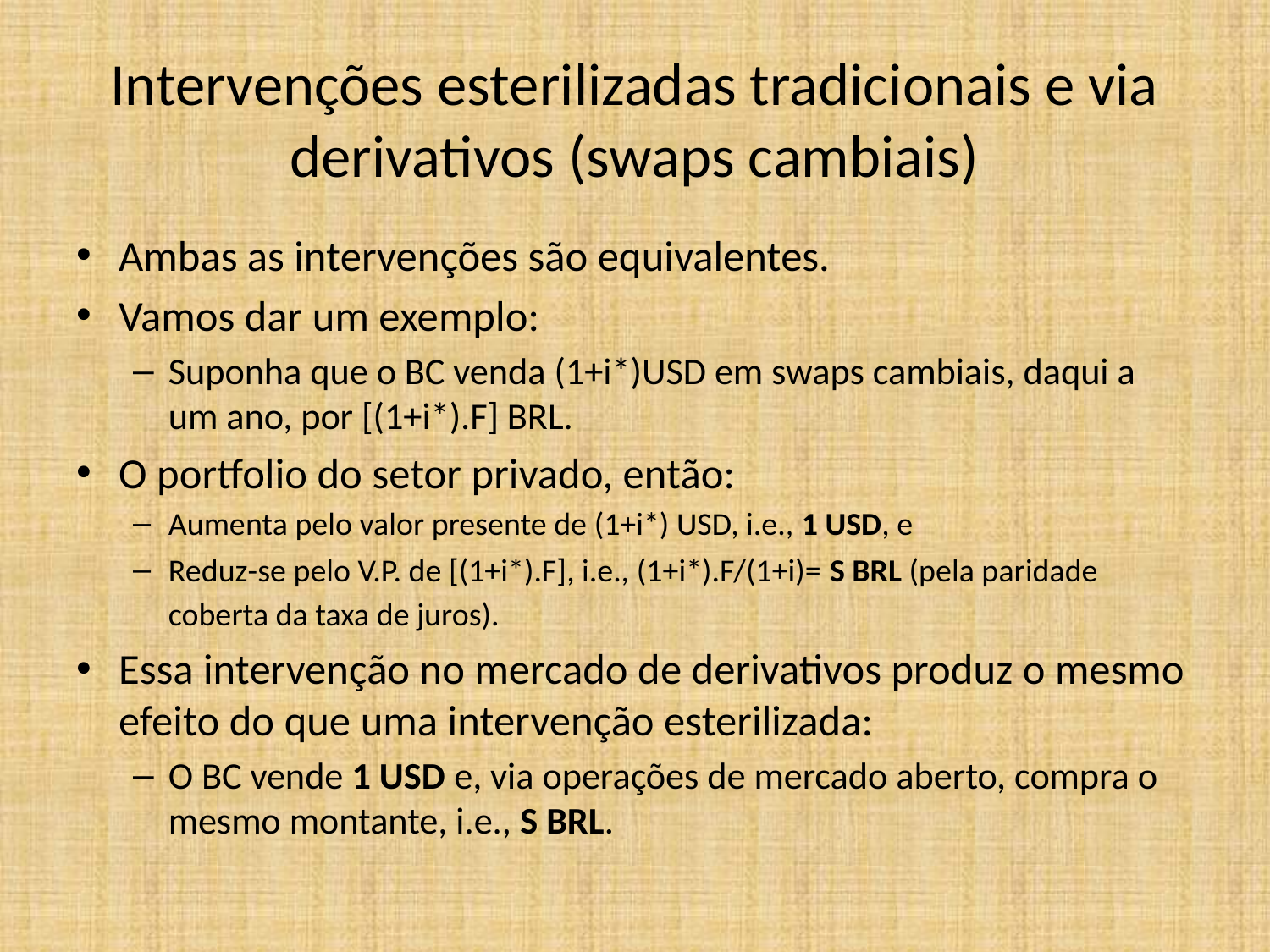

# Intervenções esterilizadas tradicionais e via derivativos (swaps cambiais)
Ambas as intervenções são equivalentes.
Vamos dar um exemplo:
Suponha que o BC venda (1+i*)USD em swaps cambiais, daqui a um ano, por [(1+i*).F] BRL.
O portfolio do setor privado, então:
Aumenta pelo valor presente de (1+i*) USD, i.e., 1 USD, e
Reduz-se pelo V.P. de [(1+i*).F], i.e., (1+i*).F/(1+i)= S BRL (pela paridade coberta da taxa de juros).
Essa intervenção no mercado de derivativos produz o mesmo efeito do que uma intervenção esterilizada:
O BC vende 1 USD e, via operações de mercado aberto, compra o mesmo montante, i.e., S BRL.